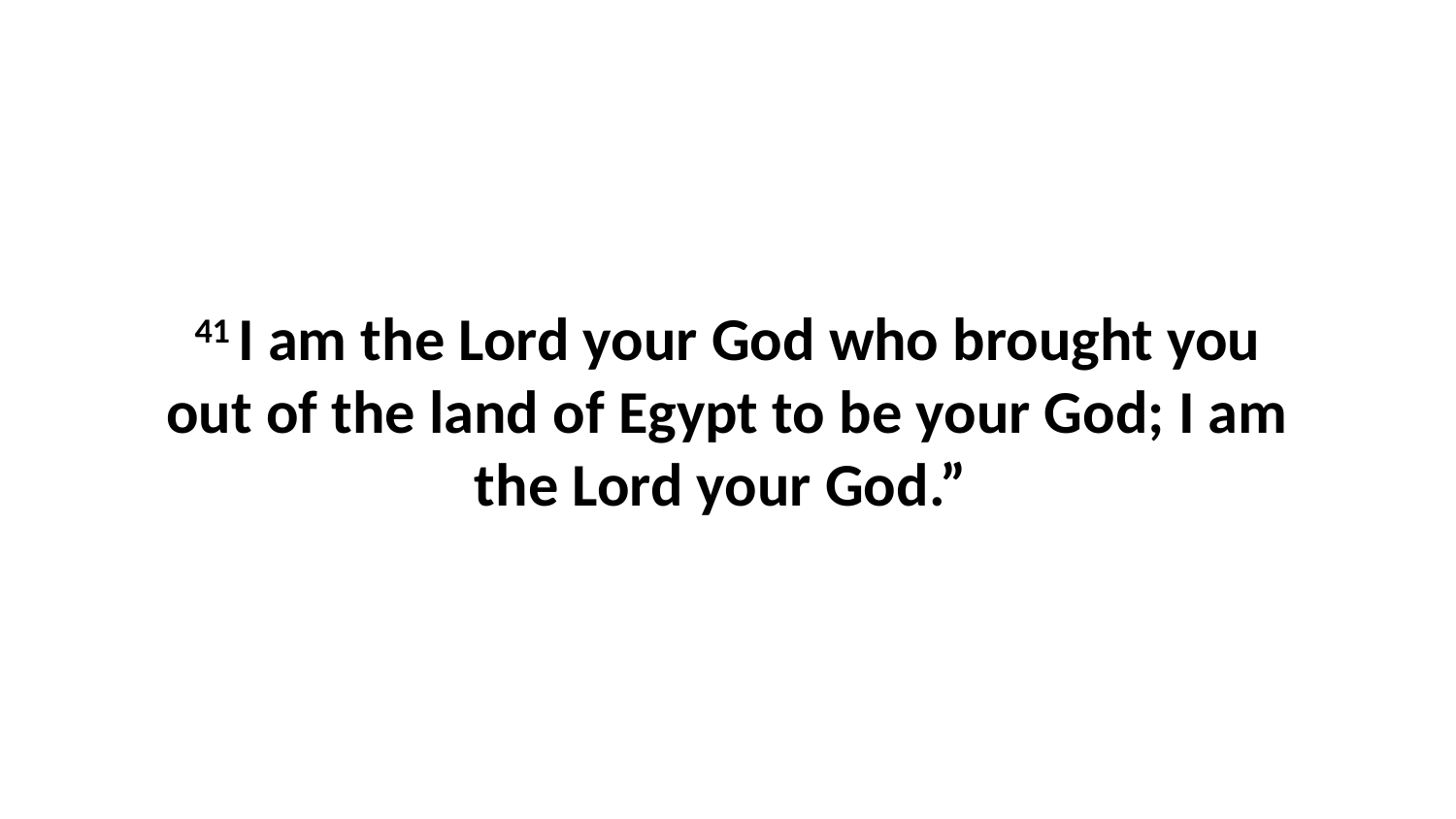

41 I am the Lord your God who brought you out of the land of Egypt to be your God; I am the Lord your God.”